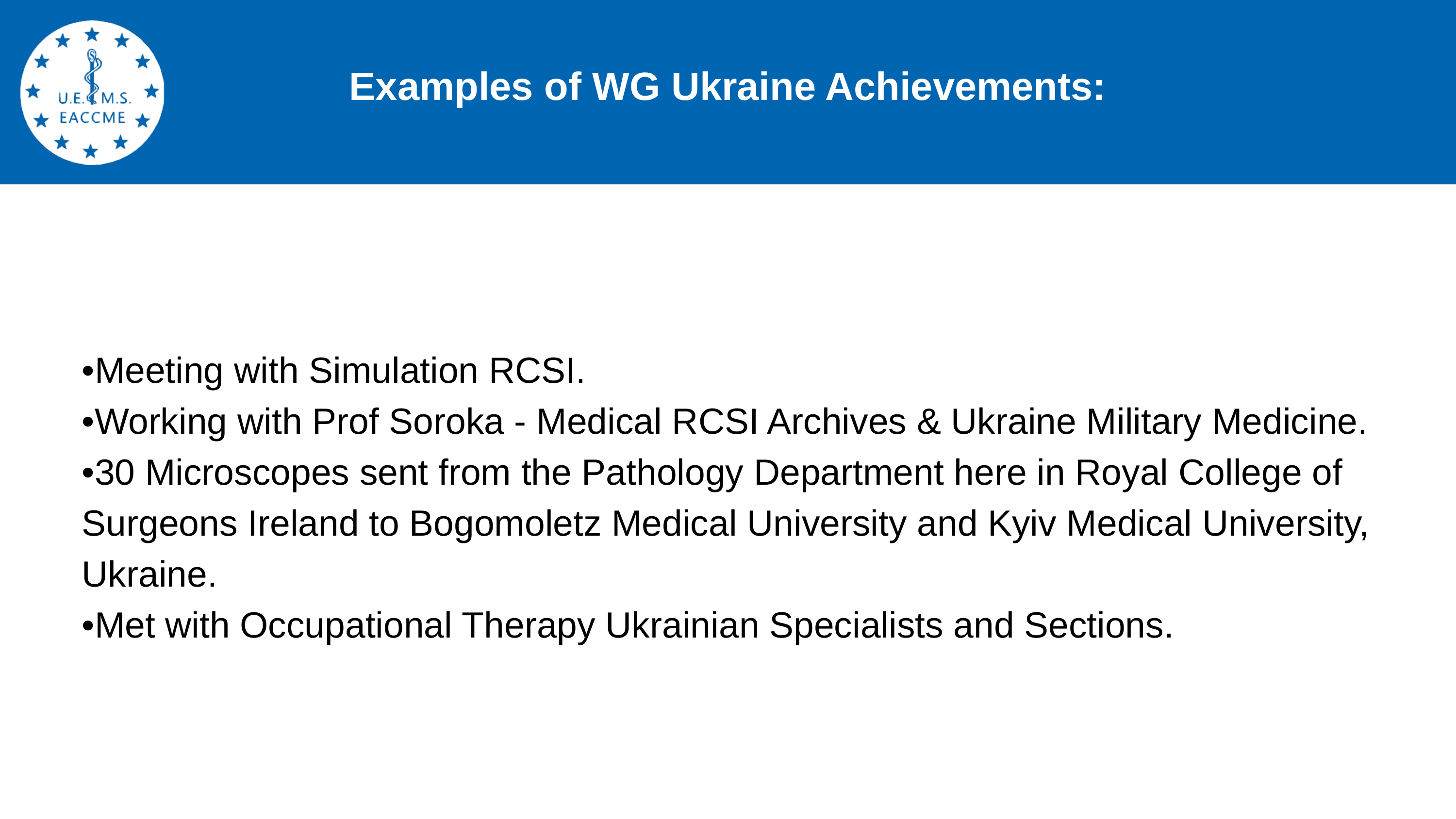

Examples of WG Ukraine Achievements:

•Meeting with Simulation RCSI.
•Working with Prof Soroka - Medical RCSI Archives & Ukraine Military Medicine.
•30 Microscopes sent from the Pathology Department here in Royal College of Surgeons Ireland to Bogomoletz Medical University and Kyiv Medical University, Ukraine.
•Met with Occupational Therapy Ukrainian Specialists and Sections.